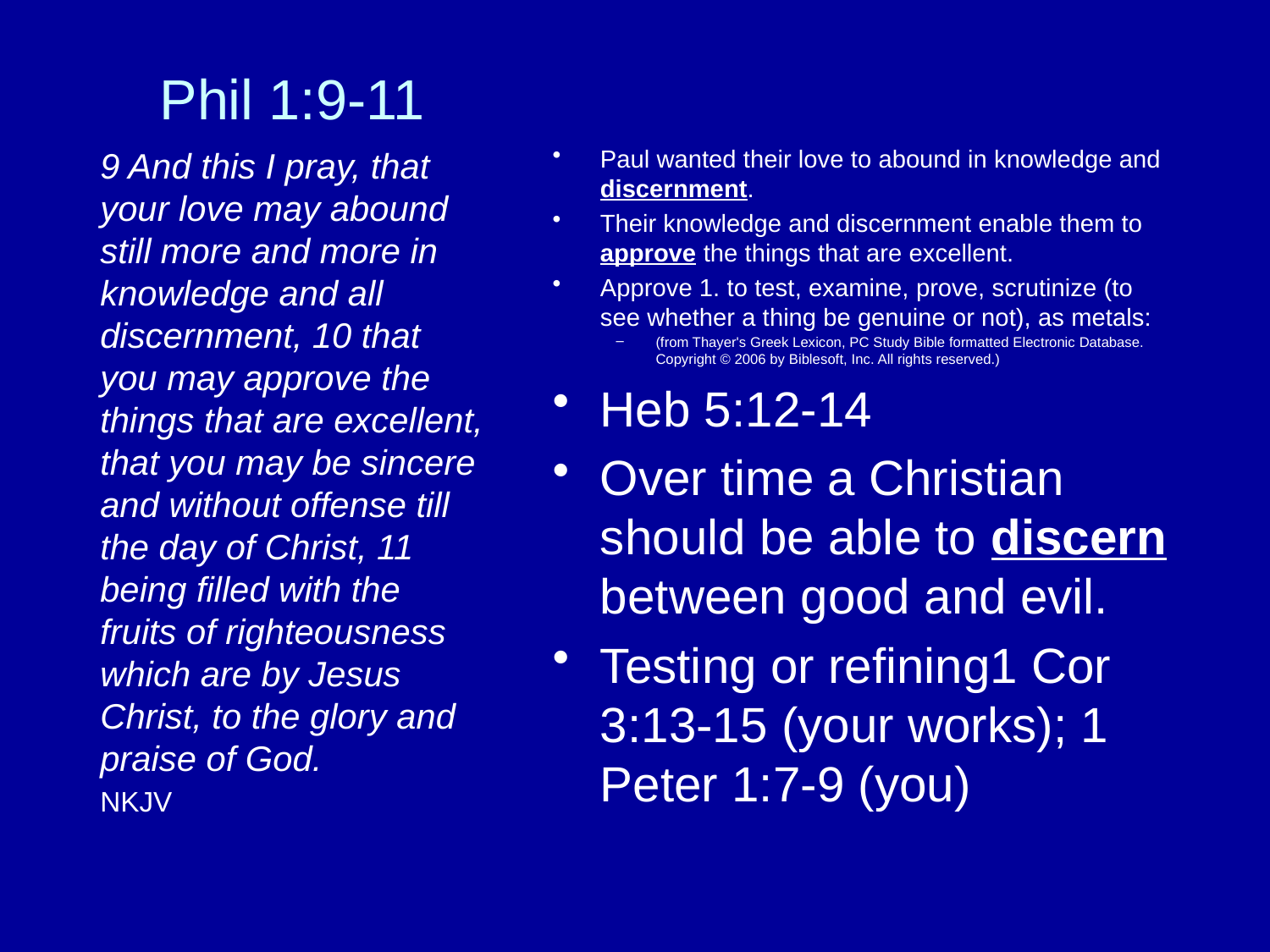

# Phil 1:9-11
9 And this I pray, that your love may abound still more and more in knowledge and all discernment, 10 that you may approve the things that are excellent, that you may be sincere and without offense till the day of Christ, 11 being filled with the fruits of righteousness which are by Jesus Christ, to the glory and praise of God.
NKJV

Paul wanted their love to abound in knowledge and discernment.
Their knowledge and discernment enable them to approve the things that are excellent.
Approve 1. to test, examine, prove, scrutinize (to see whether a thing be genuine or not), as metals:
(from Thayer's Greek Lexicon, PC Study Bible formatted Electronic Database. Copyright © 2006 by Biblesoft, Inc. All rights reserved.)
Heb 5:12-14
Over time a Christian should be able to discern between good and evil.
Testing or refining1 Cor 3:13-15 (your works); 1 Peter 1:7-9 (you)